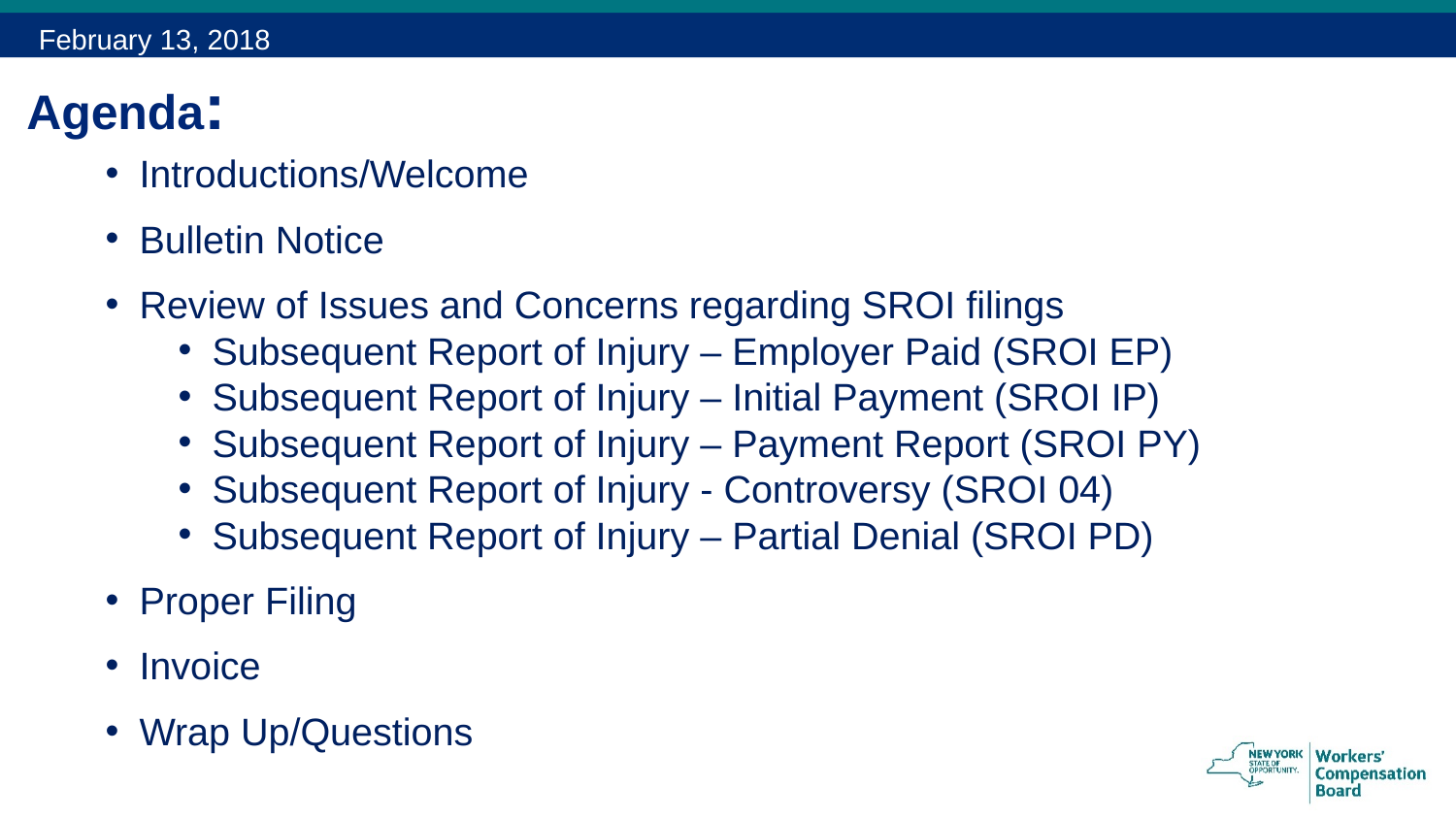

February 13, 2018
# Agenda:
Introductions/Welcome

Bulletin Notice

Review of Issues and Concerns regarding SROI filings
Subsequent Report of Injury – Employer Paid (SROI EP)
Subsequent Report of Injury – Initial Payment (SROI IP)
Subsequent Report of Injury – Payment Report (SROI PY)
Subsequent Report of Injury - Controversy (SROI 04)
Subsequent Report of Injury – Partial Denial (SROI PD)

Proper Filing

Invoice

Wrap Up/Questions